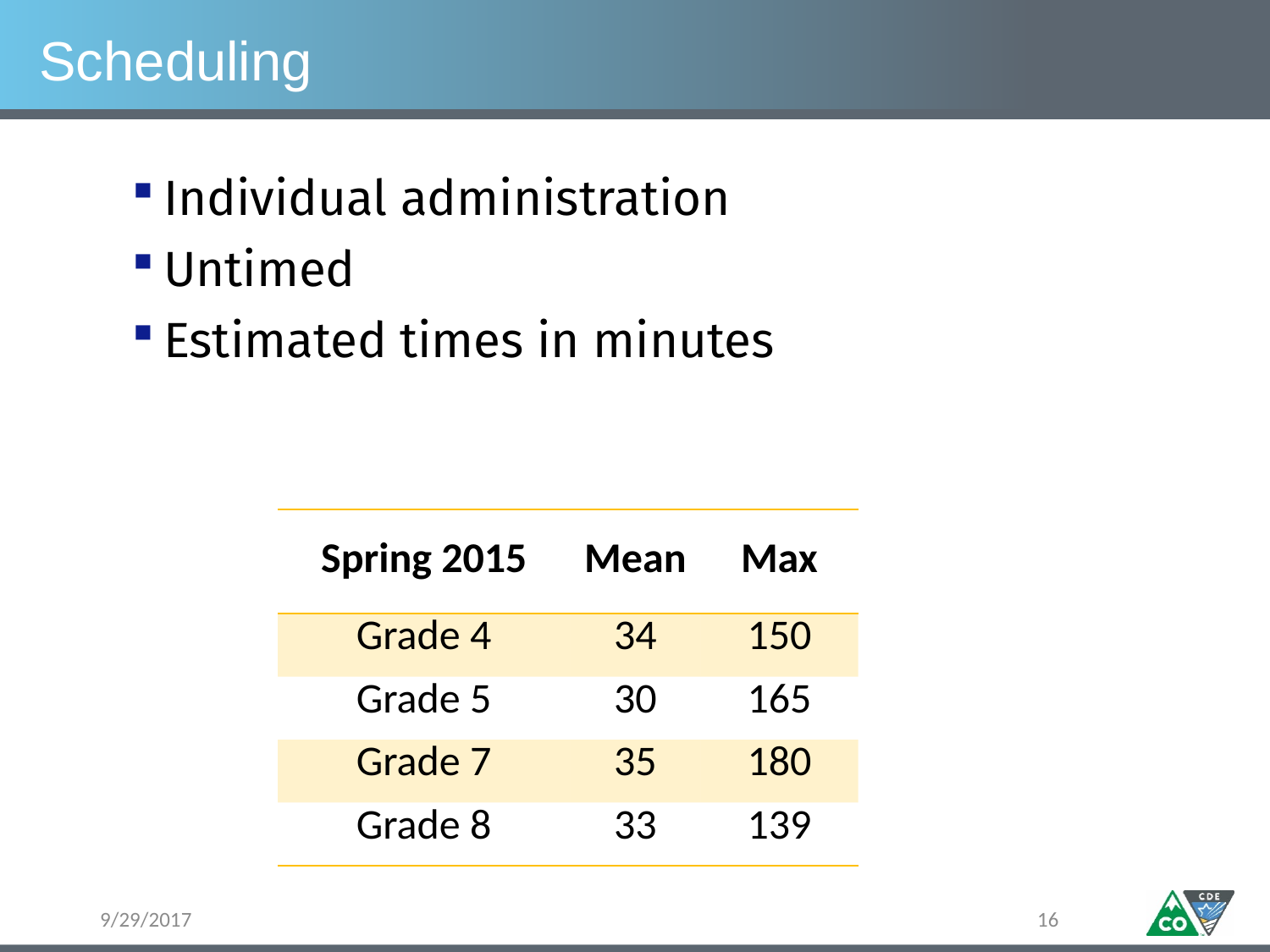

# Scheduling
Individual administration
Untimed
Estimated times in minutes

| Spring 2015 | Mean | Max |
| --- | --- | --- |
| Grade 4 | 34 | 150 |
| Grade 5 | 30 | 165 |
| Grade 7 | 35 | 180 |
| Grade 8 | 33 | 139 |